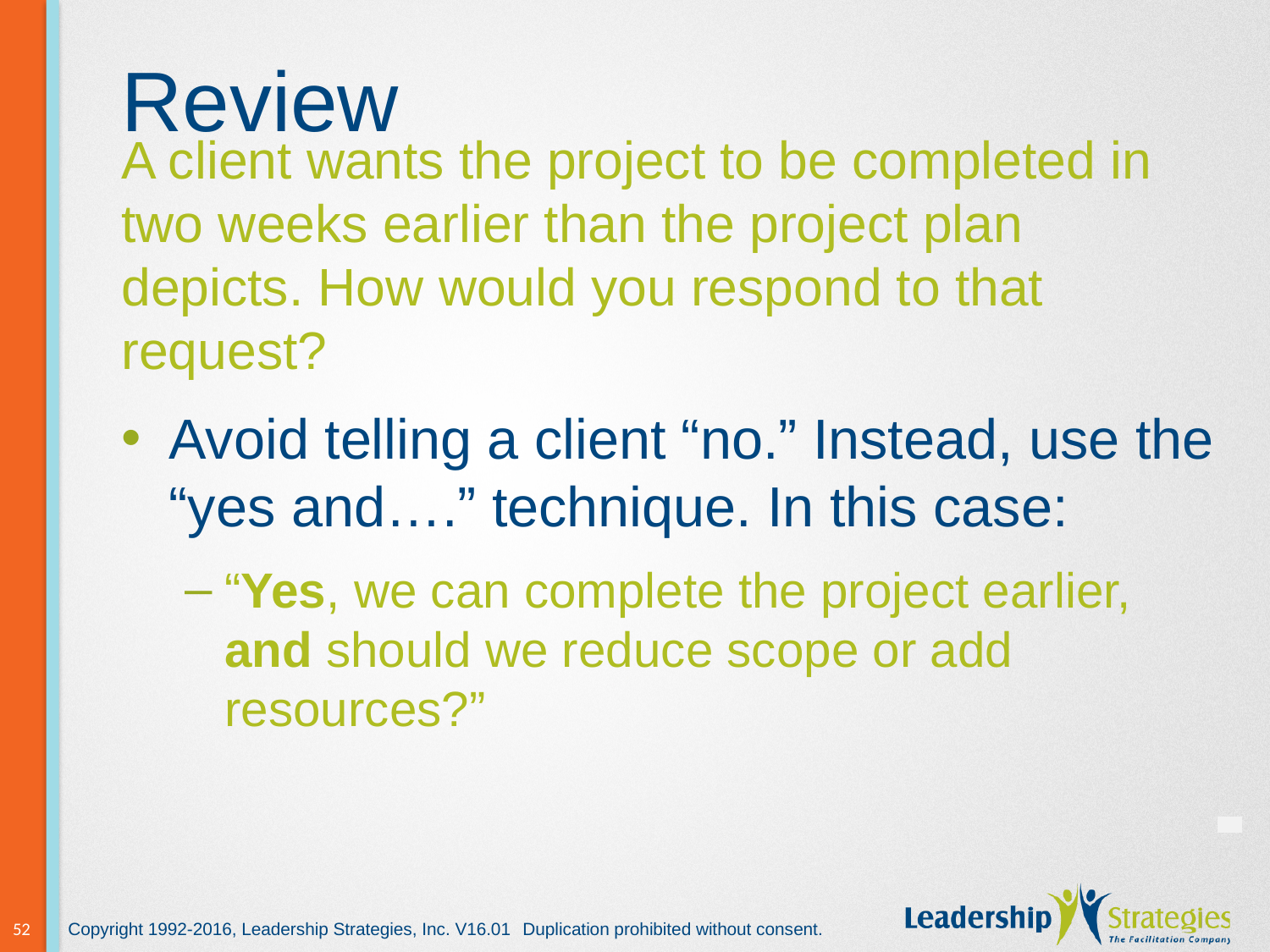

# Review
A client wants the project to be completed in two weeks earlier than the project plan depicts. How would you respond to that request?
Avoid telling a client “no.” Instead, use the “yes and….” technique. In this case:
“Yes, we can complete the project earlier, and should we reduce scope or add resources?”
-
52